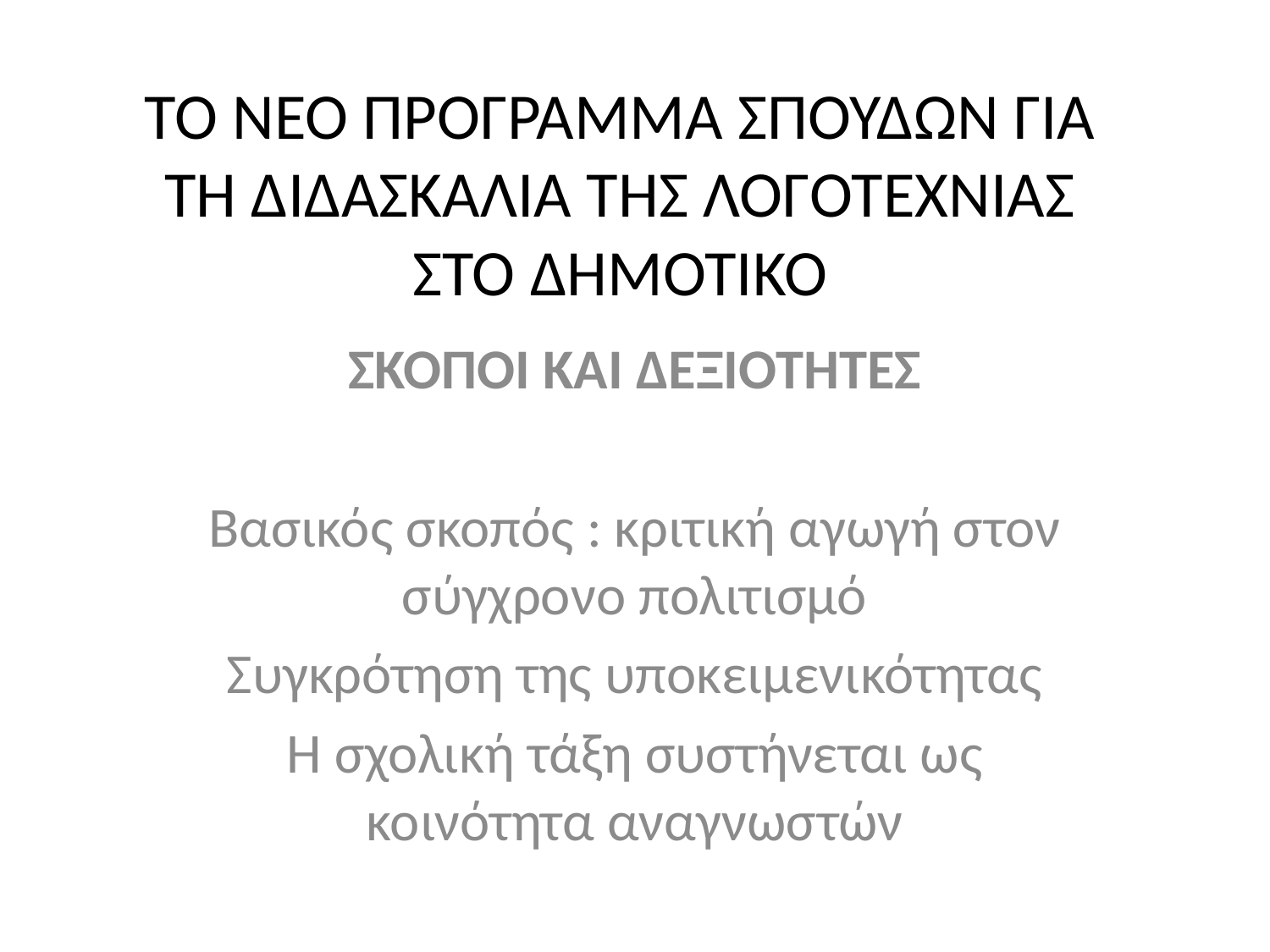

# ΤΟ ΝΕΟ ΠΡΟΓΡΑΜΜΑ ΣΠΟΥΔΩΝ ΓΙΑ ΤΗ ΔΙΔΑΣΚΑΛΙΑ ΤΗΣ ΛΟΓΟΤΕΧΝΙΑΣ ΣΤΟ ΔΗΜΟΤΙΚΟ
ΣΚΟΠΟΙ ΚΑΙ ΔΕΞΙΟΤΗΤΕΣ

Βασικός σκοπός : κριτική αγωγή στον σύγχρονο πολιτισμό
Συγκρότηση της υποκειμενικότητας
Η σχολική τάξη συστήνεται ως κοινότητα αναγνωστών